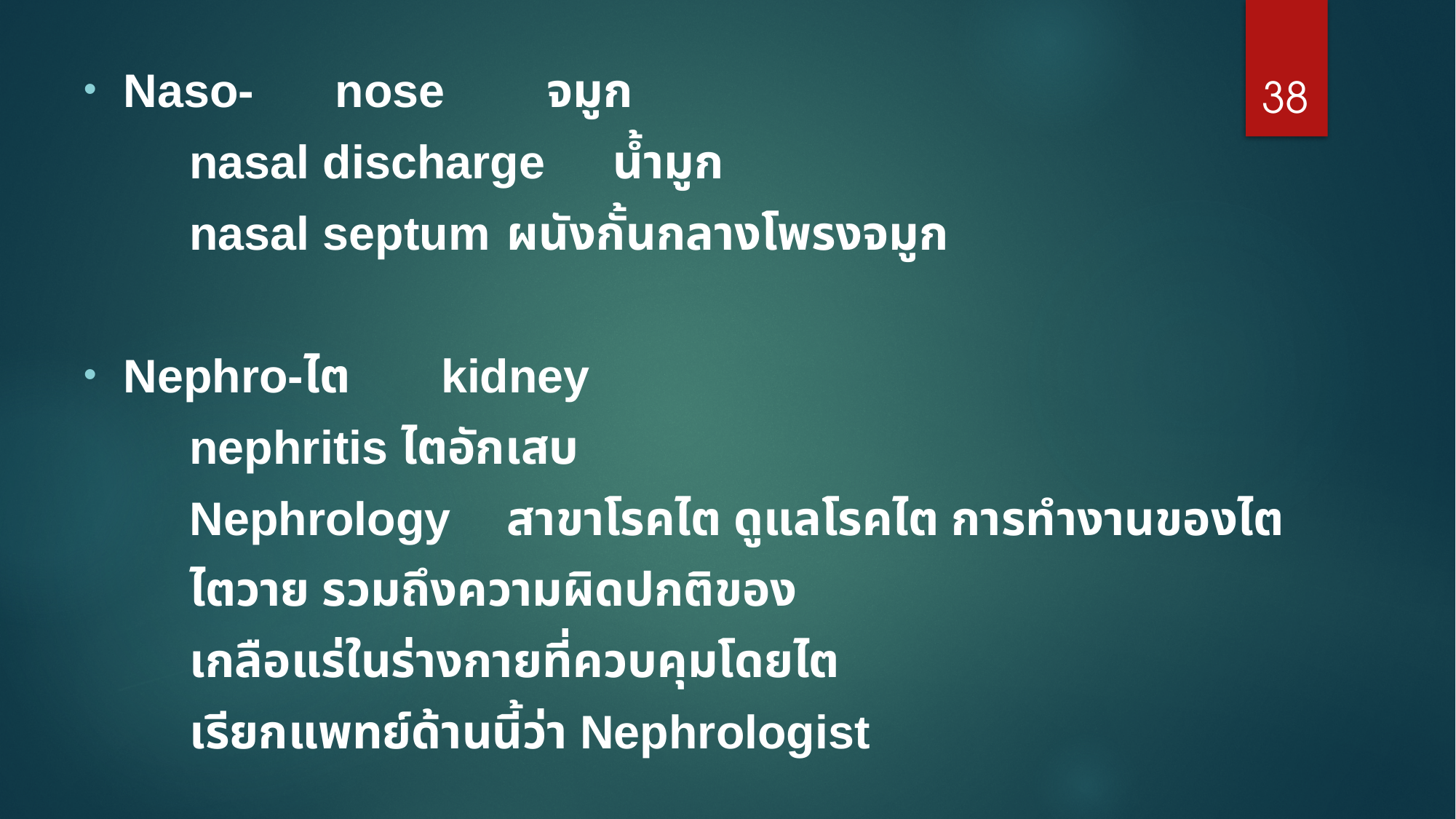

38
Naso-		nose			จมูก
			nasal discharge	น้ำมูก
			nasal septum		ผนังกั้นกลางโพรงจมูก

Nephro-ไต					kidney
			nephritis			ไตอักเสบ
			Nephrology  		สาขาโรคไต ดูแลโรคไต การทำงานของไต
								ไตวาย รวมถึงความผิดปกติของ
								เกลือแร่ในร่างกายที่ควบคุมโดยไต
								เรียกแพทย์ด้านนี้ว่า Nephrologist